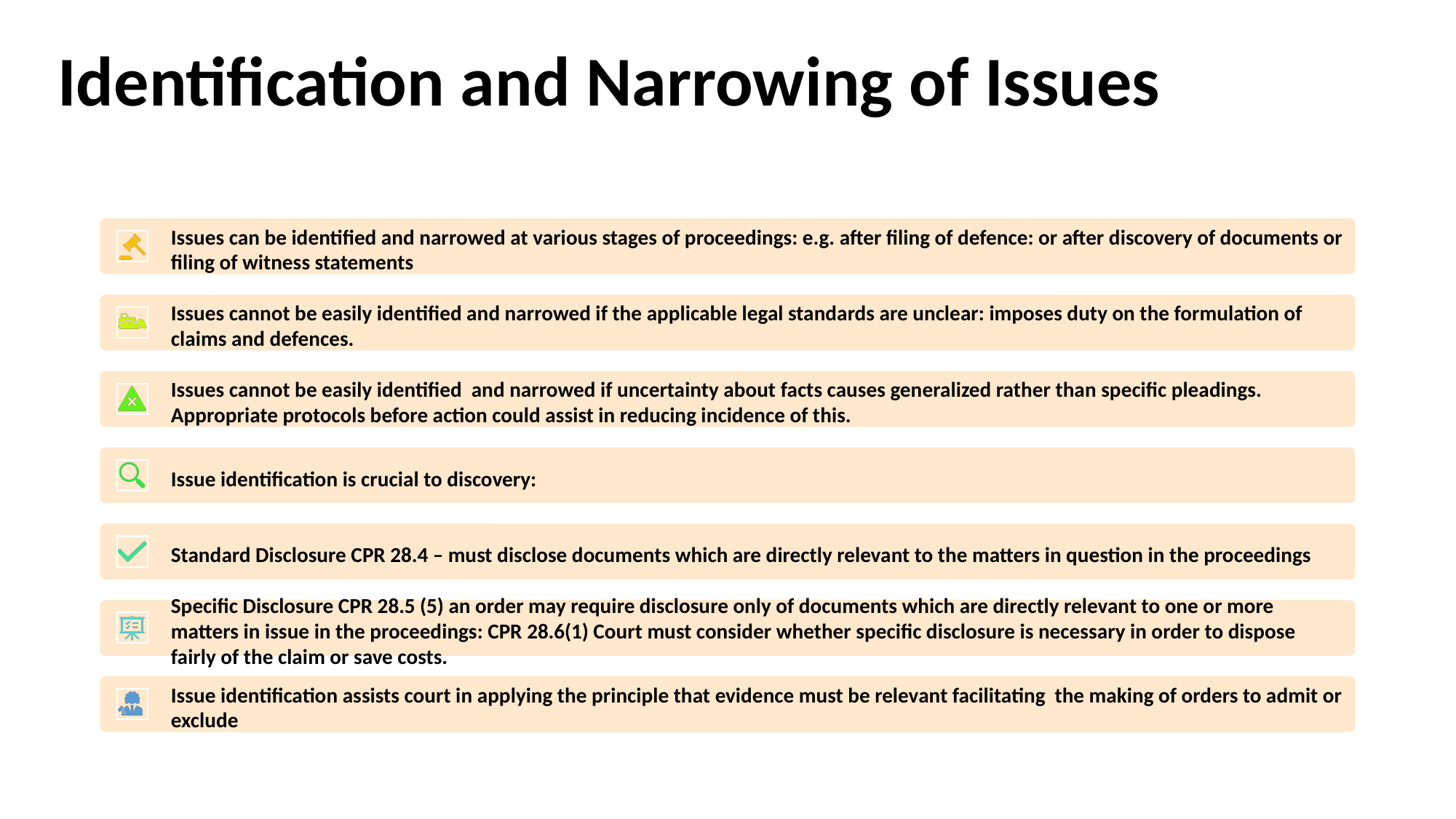

# Identification and Narrowing of Issues and Narrowing  of Issues – New exercise
Issues can be identified and narrowed at various stages of proceedings: e.g. after filing of defence: or after discovery of documents or filing of witness statements
Issues cannot be easily identified and narrowed if the applicable legal standards are unclear: imposes duty on the formulation of claims and defences.
Issues cannot be easily identified  and narrowed if uncertainty about facts causes generalized rather than specific pleadings.  Appropriate protocols before action could assist in reducing incidence of this.
Issue identification is crucial to discovery:
Standard Disclosure CPR 28.4 – must disclose documents which are directly relevant to the matters in question in the proceedings
Specific Disclosure CPR 28.5 (5) an order may require disclosure only of documents which are directly relevant to one or more matters in issue in the proceedings: CPR 28.6(1) Court must consider whether specific disclosure is necessary in order to dispose fairly of the claim or save costs.
Issue identification assists court in applying the principle that evidence must be relevant facilitating  the making of orders to admit or exclude